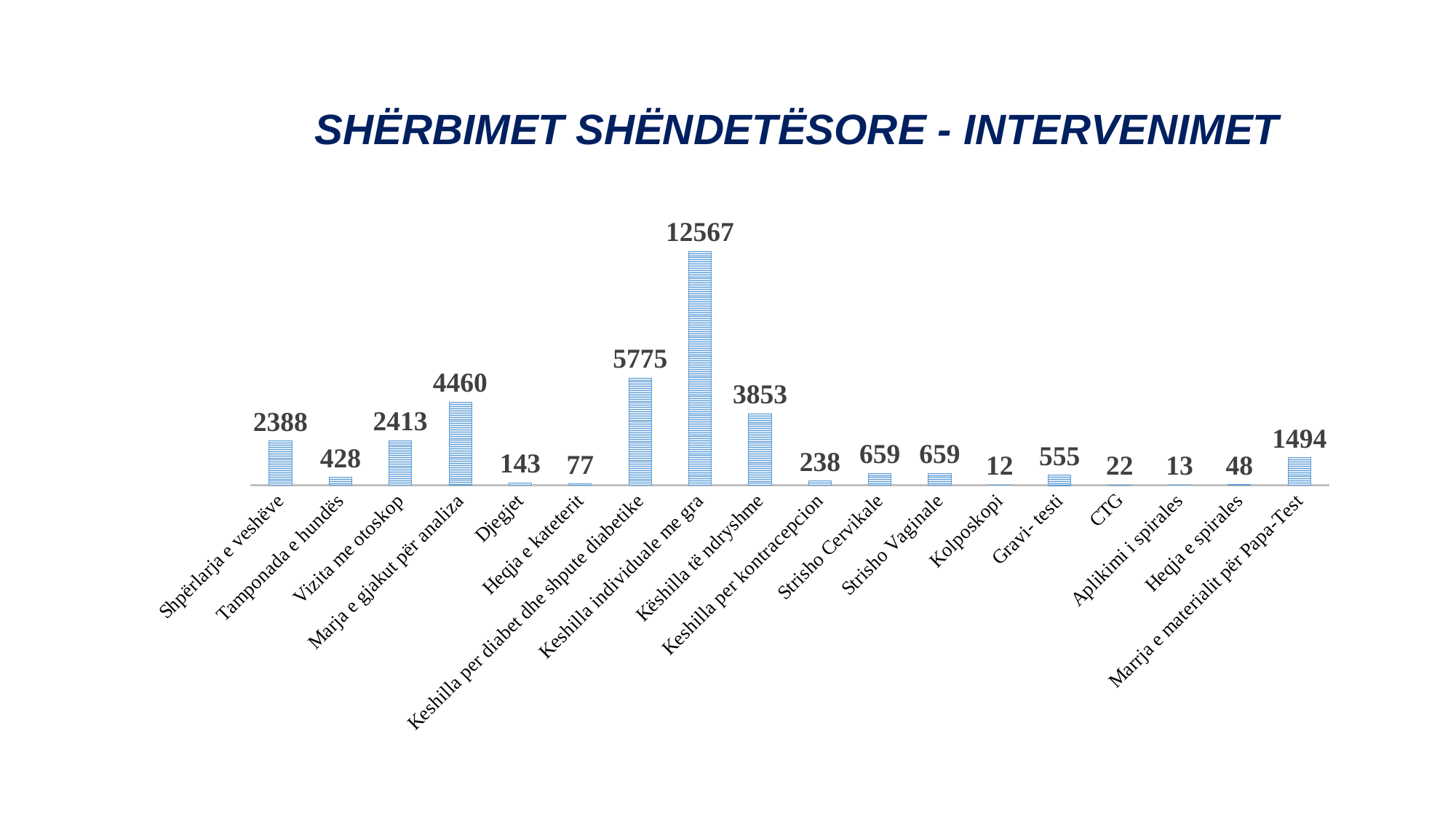

# SHËRBIMET SHËNDETËSORE - INTERVENIMET

### Chart

| Category |  |
|---|---|
| Shpërlarja e veshëve | 2388.0 |
| Tamponada e hundës | 428.0 |
| Vizita me otoskop | 2413.0 |
| Marja e gjakut për analiza | 4460.0 |
| Djegjet | 143.0 |
| Heqja e kateterit | 77.0 |
| Keshilla per diabet dhe shpute diabetike | 5775.0 |
| Keshilla individuale me gra | 12567.0 |
| Këshilla të ndryshme | 3853.0 |
| Keshilla per kontracepcion | 238.0 |
| Strisho Cervikale | 659.0 |
| Strisho Vaginale | 659.0 |
| Kolposkopi | 12.0 |
| Gravi- testi | 555.0 |
| CTG | 22.0 |
| Aplikimi i spirales | 13.0 |
| Heqja e spirales | 48.0 |
| Marrja e materialit për Papa-Test | 1494.0 |